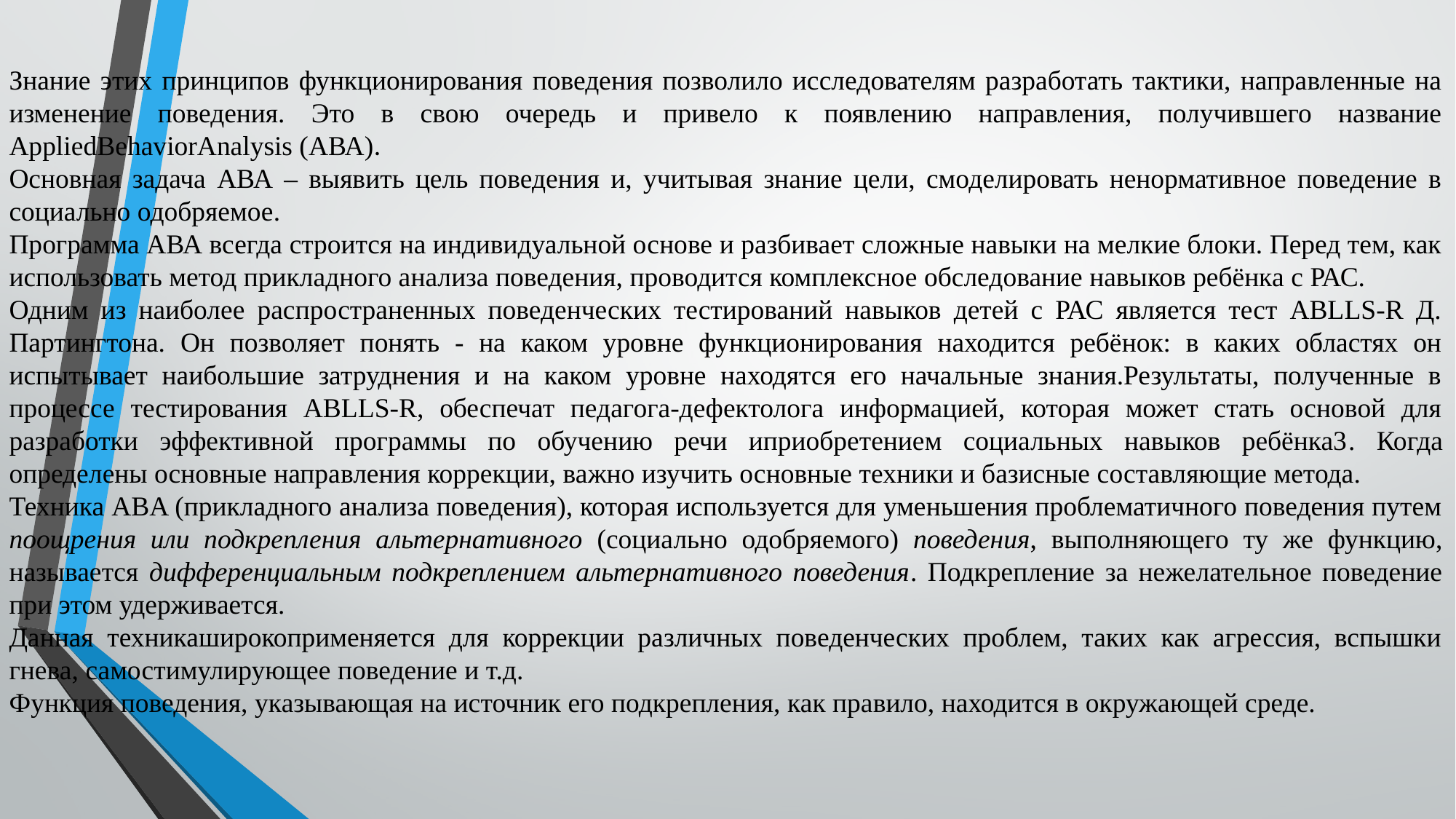

Знание этих принципов функционирования поведения позволило исследователям разработать тактики, направленные на изменение поведения. Это в свою очередь и привело к появлению направления, получившего название AppliedВehaviorАnalysis (АВА).
Основная задача АВА – выявить цель поведения и, учитывая знание цели, смоделировать ненормативное поведение в социально одобряемое.
Программа АВА всегда строится на индивидуальной основе и разбивает сложные навыки на мелкие блоки. Перед тем, как использовать метод прикладного анализа поведения, проводится комплексное обследование навыков ребёнка с РАС.
Одним из наиболее распространенных поведенческих тестирований навыков детей с РАС является тест ABLLS-R Д. Партингтона. Он позволяет понять - на каком уровне функционирования находится ребёнок: в каких областях он испытывает наибольшие затруднения и на каком уровне находятся его начальные знания.Результаты, полученные в процессе тестирования ABLLS-R, обеспечат педагога-дефектолога информацией, которая может стать основой для разработки эффективной программы по обучению речи иприобретением социальных навыков ребёнка3. Когда определены основные направления коррекции, важно изучить основные техники и базисные составляющие метода.
Техника ABA (прикладного анализа поведения), которая используется для уменьшения проблематичного поведения путем поощрения или подкрепления альтернативного (социально одобряемого) поведения, выполняющего ту же функцию, называется дифференциальным подкреплением альтернативного поведения. Подкрепление за нежелательное поведение при этом удерживается.
Данная техникаширокоприменяется для коррекции различных поведенческих проблем, таких как агрессия, вспышки гнева, самостимулирующее поведение и т.д.
Функция поведения, указывающая на источник его подкрепления, как правило, находится в окружающей среде.